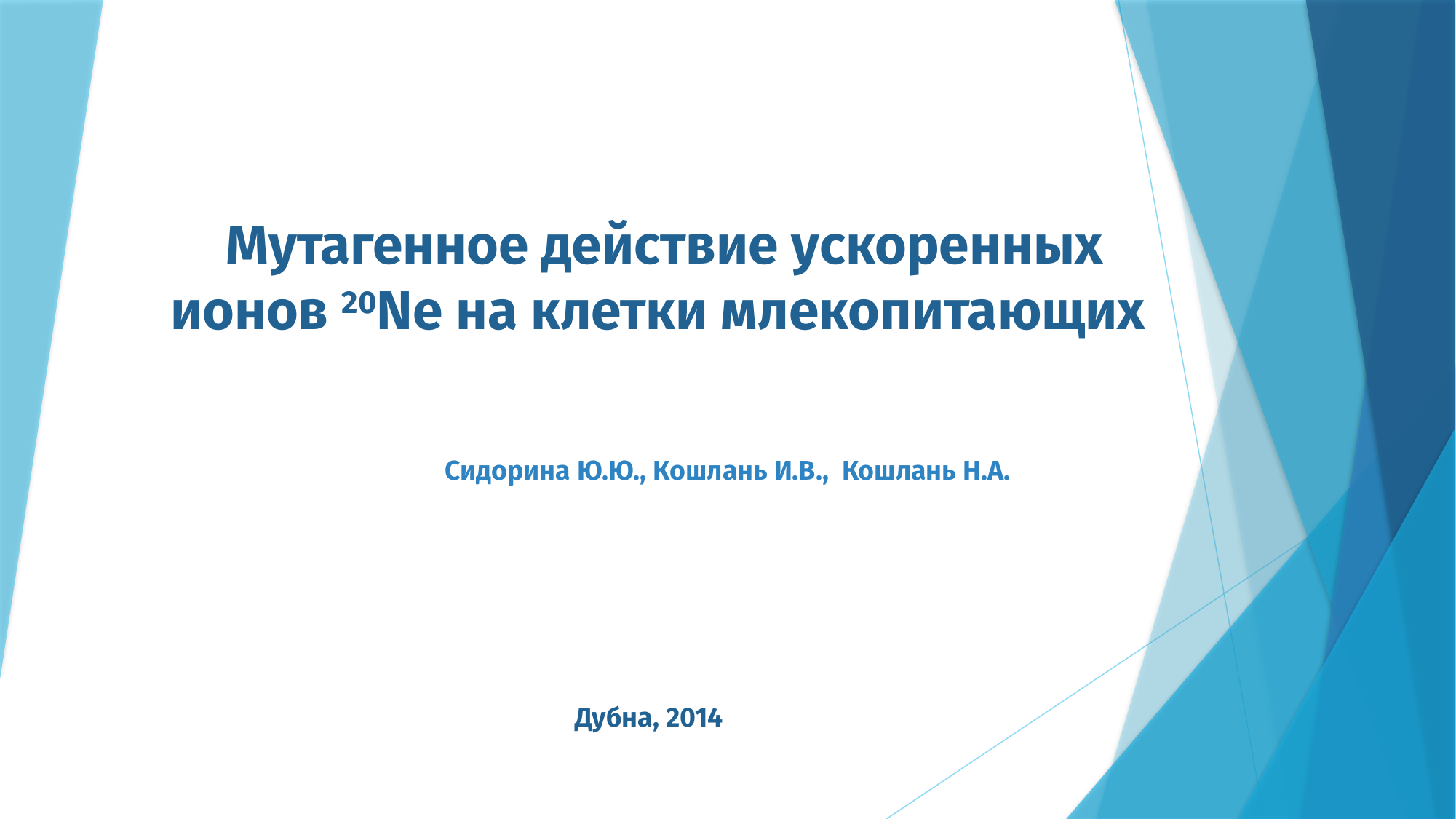

# Мутагенное действие ускоренных ионов 20Ne на клетки млекопитающих
Сидорина Ю.Ю., Кошлань И.В.,  Кошлань Н.А.

Дубна, 2014